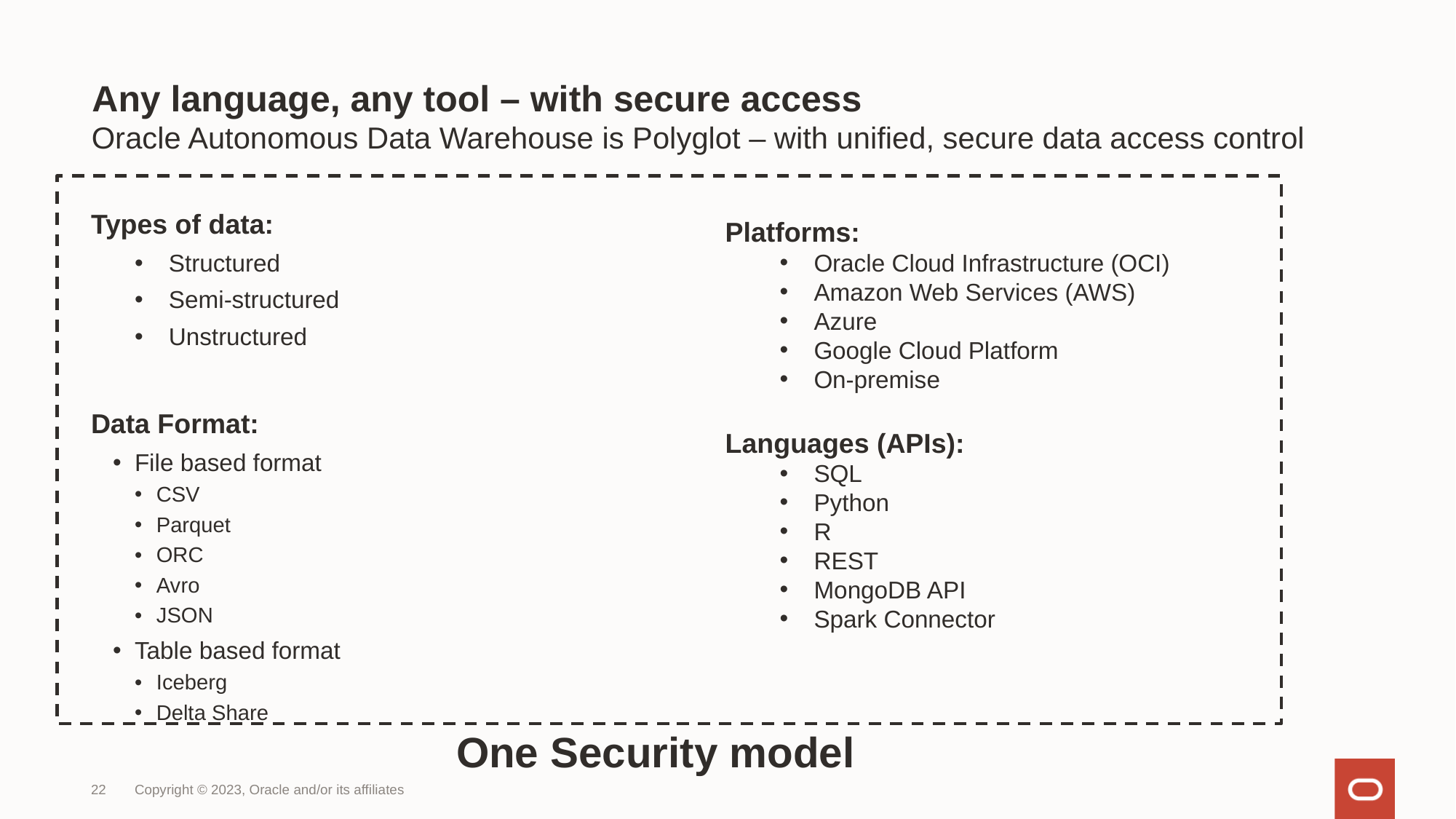

# Any language, any tool – with secure access
Oracle Autonomous Data Warehouse is Polyglot – with unified, secure data access control

Types of data:
Structured
Semi-structured
Unstructured

Data Format:
File based format
CSV
Parquet
ORC
Avro
JSON
Table based format
Iceberg
Delta Share
Platforms:
Oracle Cloud Infrastructure (OCI)
Amazon Web Services (AWS)
Azure
Google Cloud Platform
On-premise

Languages (APIs):
SQL
Python
R
REST
MongoDB API
Spark Connector
One Security model
22
Copyright © 2023, Oracle and/or its affiliates